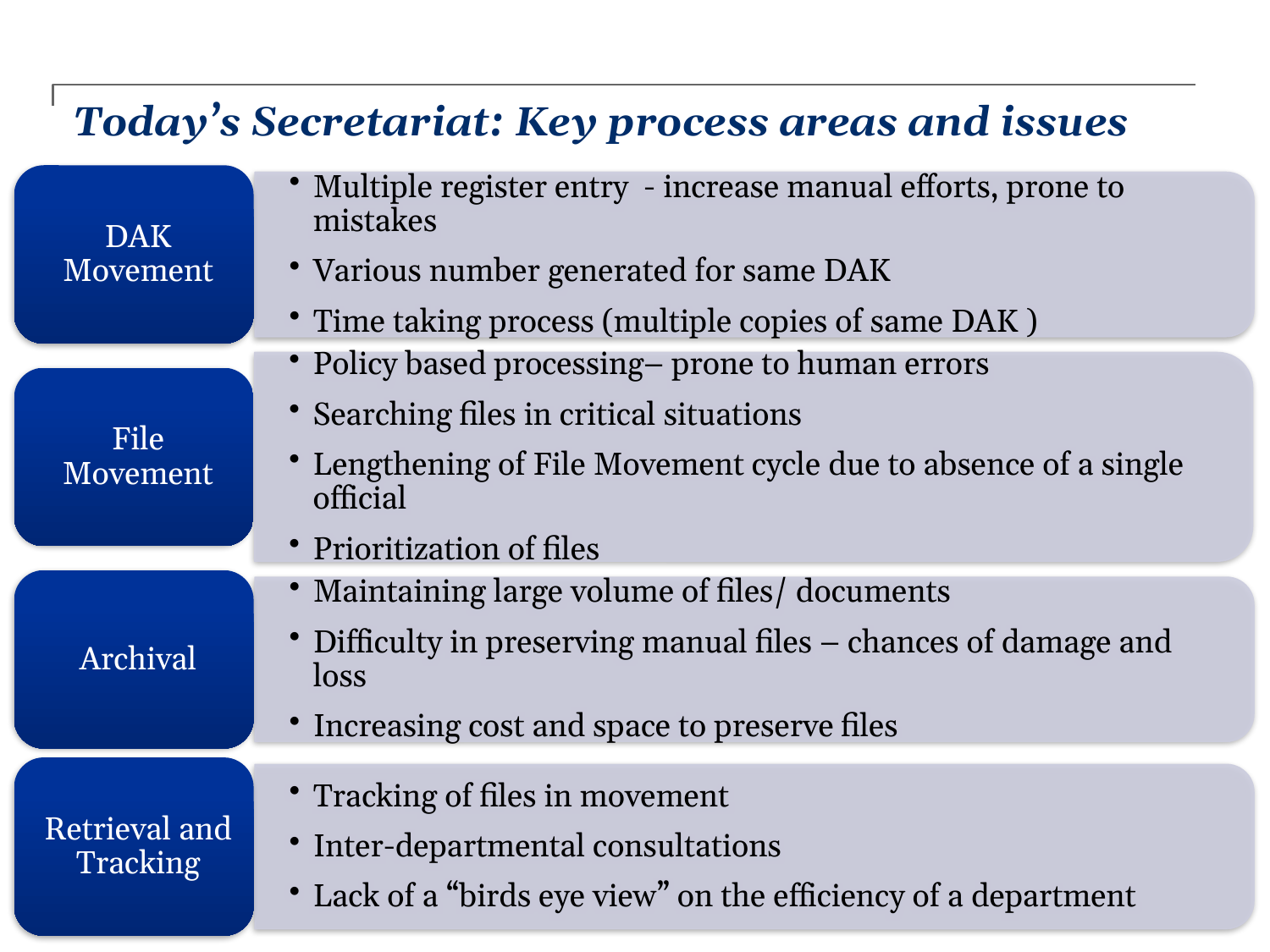

# Today’s Secretariat: Key process areas and issues
Multiple register entry  - increase manual efforts, prone to mistakes
Various number generated for same DAK
Time taking process (multiple copies of same DAK )
DAK Movement
Policy based processing– prone to human errors
Searching files in critical situations
Lengthening of File Movement cycle due to absence of a single official
Prioritization of files
File Movement
Maintaining large volume of files/ documents
Difficulty in preserving manual files – chances of damage and loss
Increasing cost and space to preserve files
Archival
Tracking of files in movement
Inter-departmental consultations
Lack of a “birds eye view” on the efficiency of a department
Retrieval and Tracking